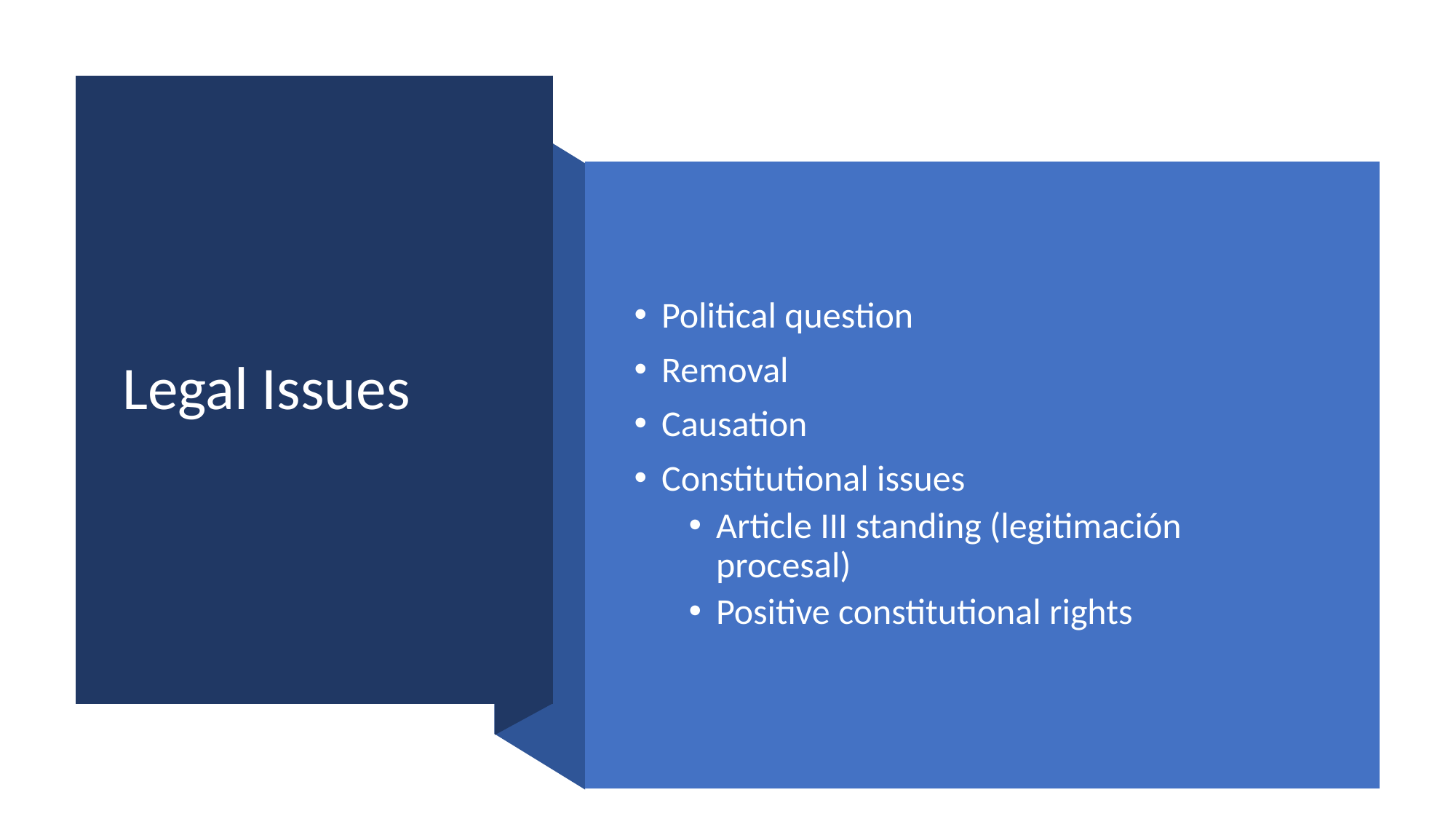

# Legal Issues

Political question
Removal
Causation
Constitutional issues
Article III standing (legitimación procesal)
Positive constitutional rights